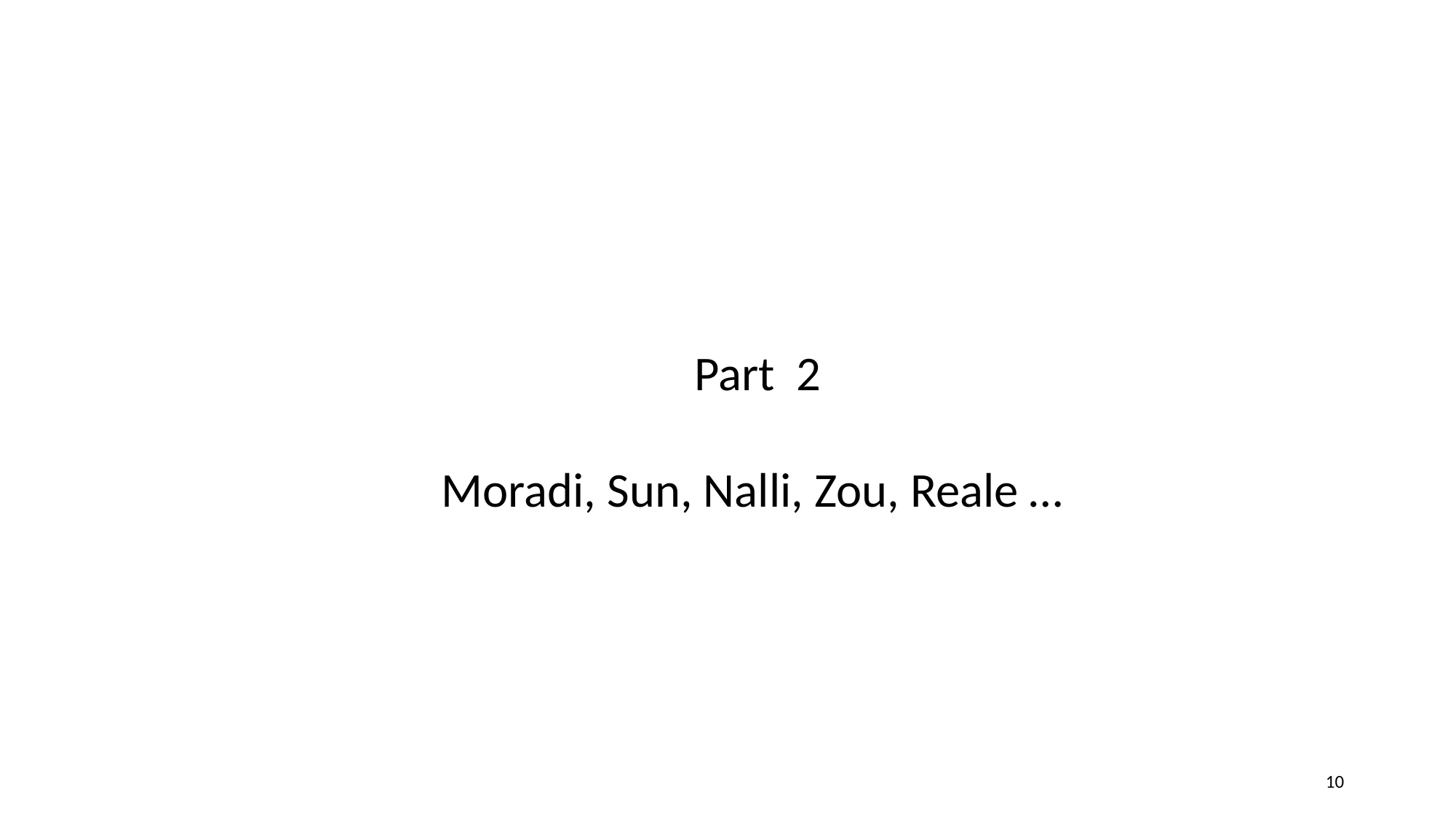

Part  2

Moradi, Sun, Nalli, Zou, Reale …
10